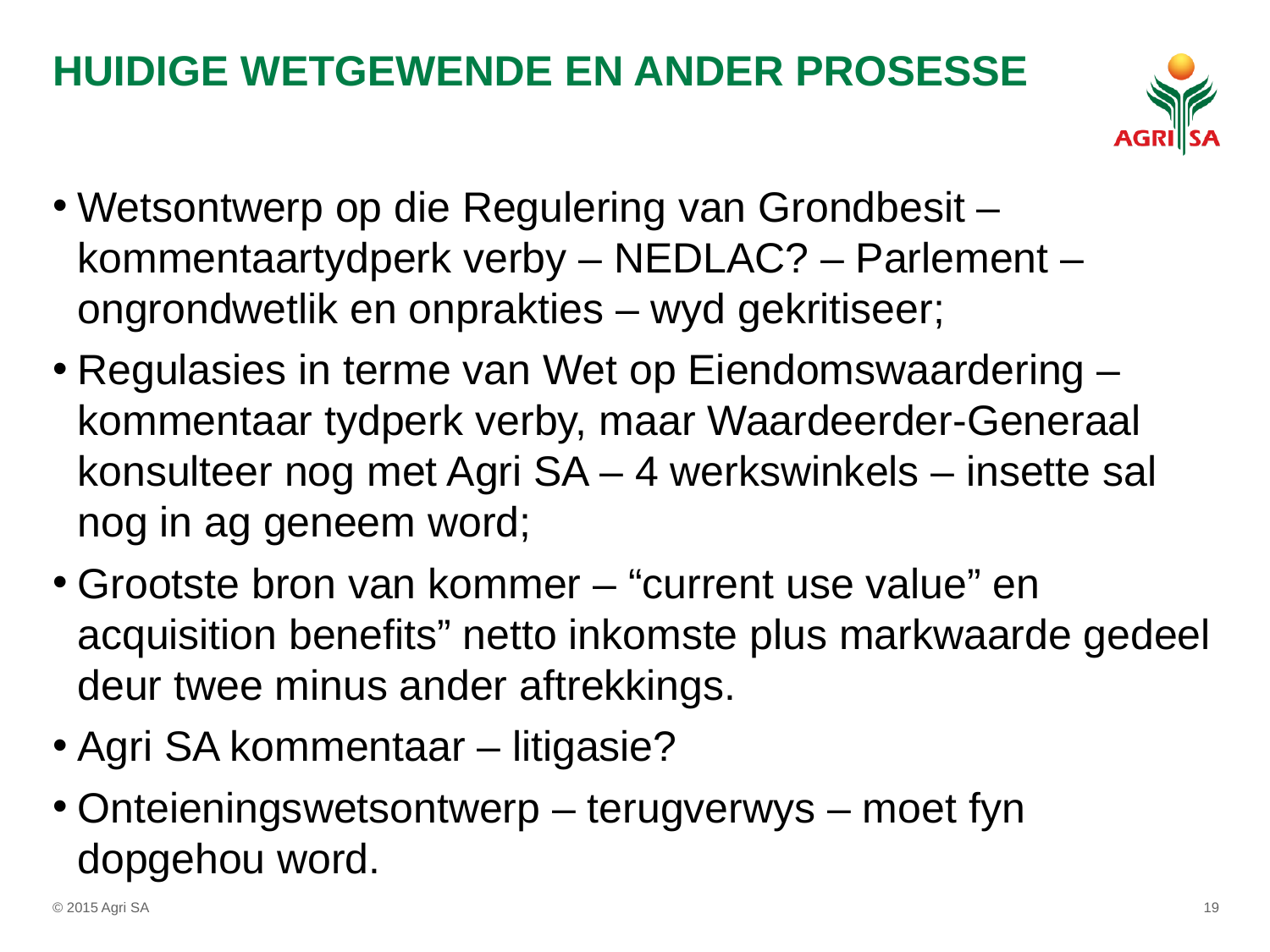

# HUIDIGE WETGEWENDE EN ANDER PROSESSE
Wetsontwerp op die Regulering van Grondbesit – kommentaartydperk verby – NEDLAC? – Parlement – ongrondwetlik en onprakties – wyd gekritiseer;
Regulasies in terme van Wet op Eiendomswaardering – kommentaar tydperk verby, maar Waardeerder-Generaal konsulteer nog met Agri SA – 4 werkswinkels – insette sal nog in ag geneem word;
Grootste bron van kommer – “current use value” en acquisition benefits” netto inkomste plus markwaarde gedeel deur twee minus ander aftrekkings.
Agri SA kommentaar – litigasie?
Onteieningswetsontwerp – terugverwys – moet fyn dopgehou word.

© 2015 Agri SA
19